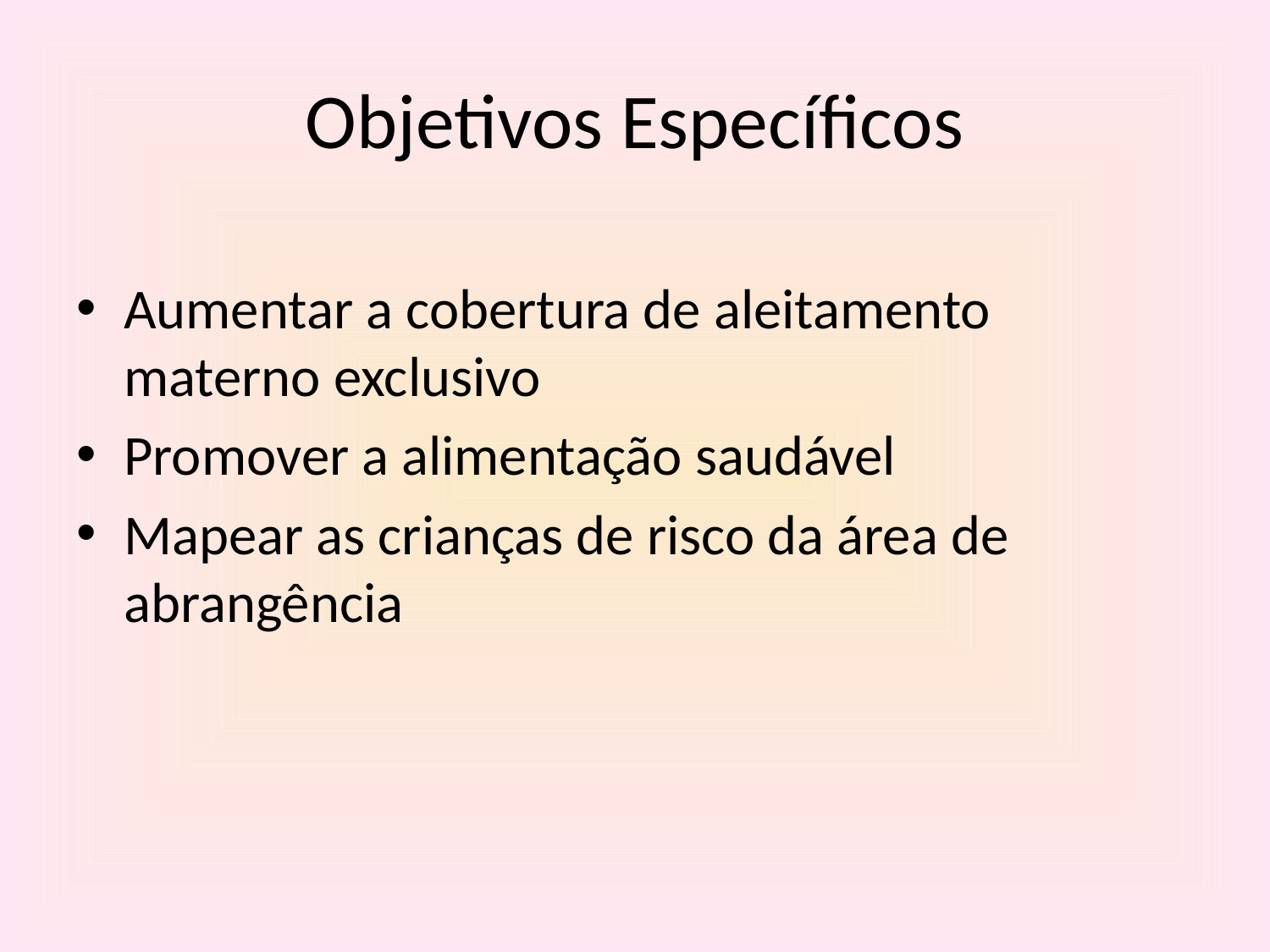

# Objetivos Específicos
Aumentar a cobertura de aleitamento materno exclusivo
Promover a alimentação saudável
Mapear as crianças de risco da área de abrangência